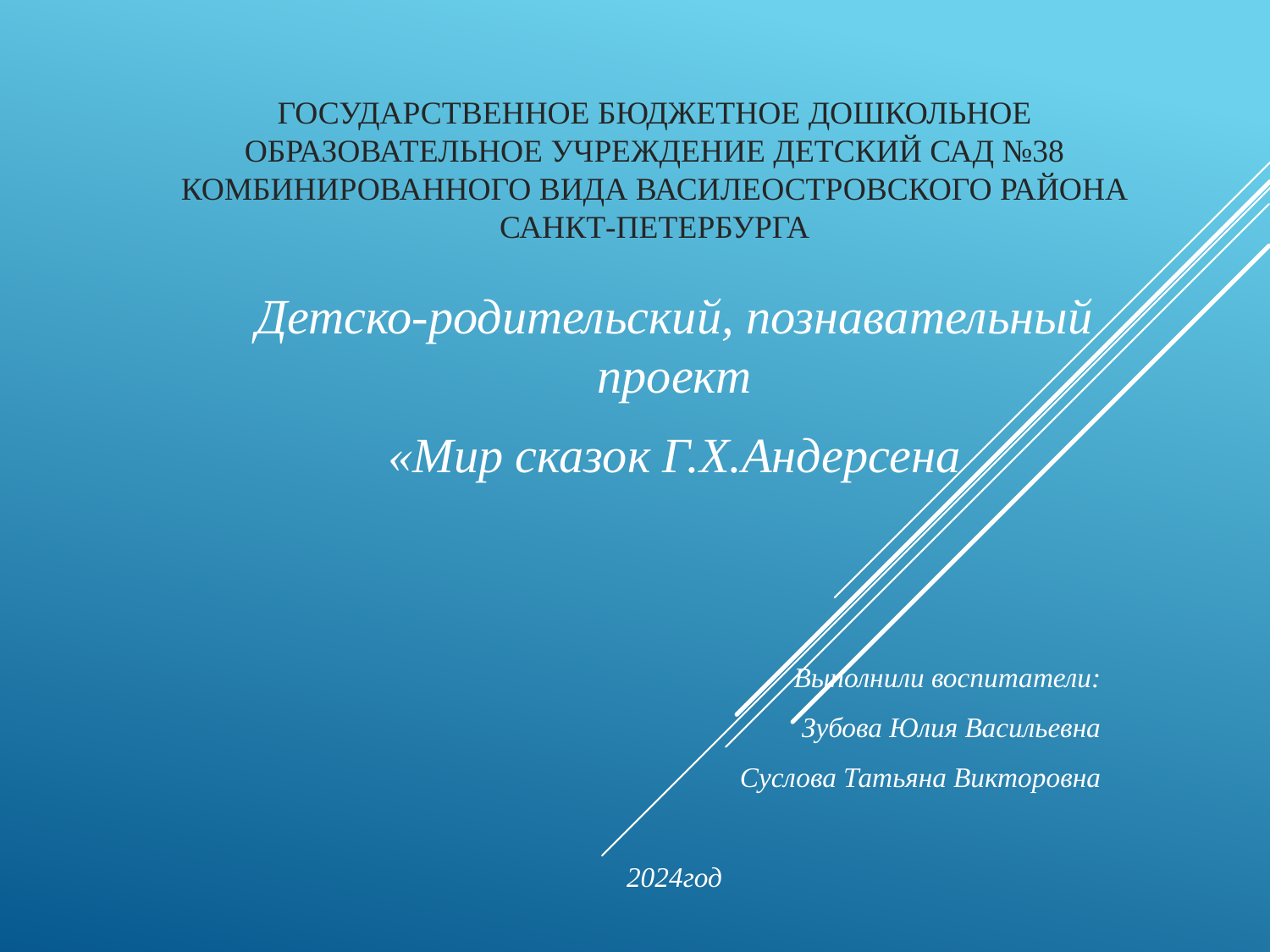

# Государственное бюджетное дошкольное образовательное учреждение детский сад №38 комбинированного вида Василеостровского района Санкт-Петербурга
Детско-родительский, познавательный проект
«Мир сказок Г.Х.Андерсена

Выполнили воспитатели:
Зубова Юлия Васильевна
Суслова Татьяна Викторовна

2024год